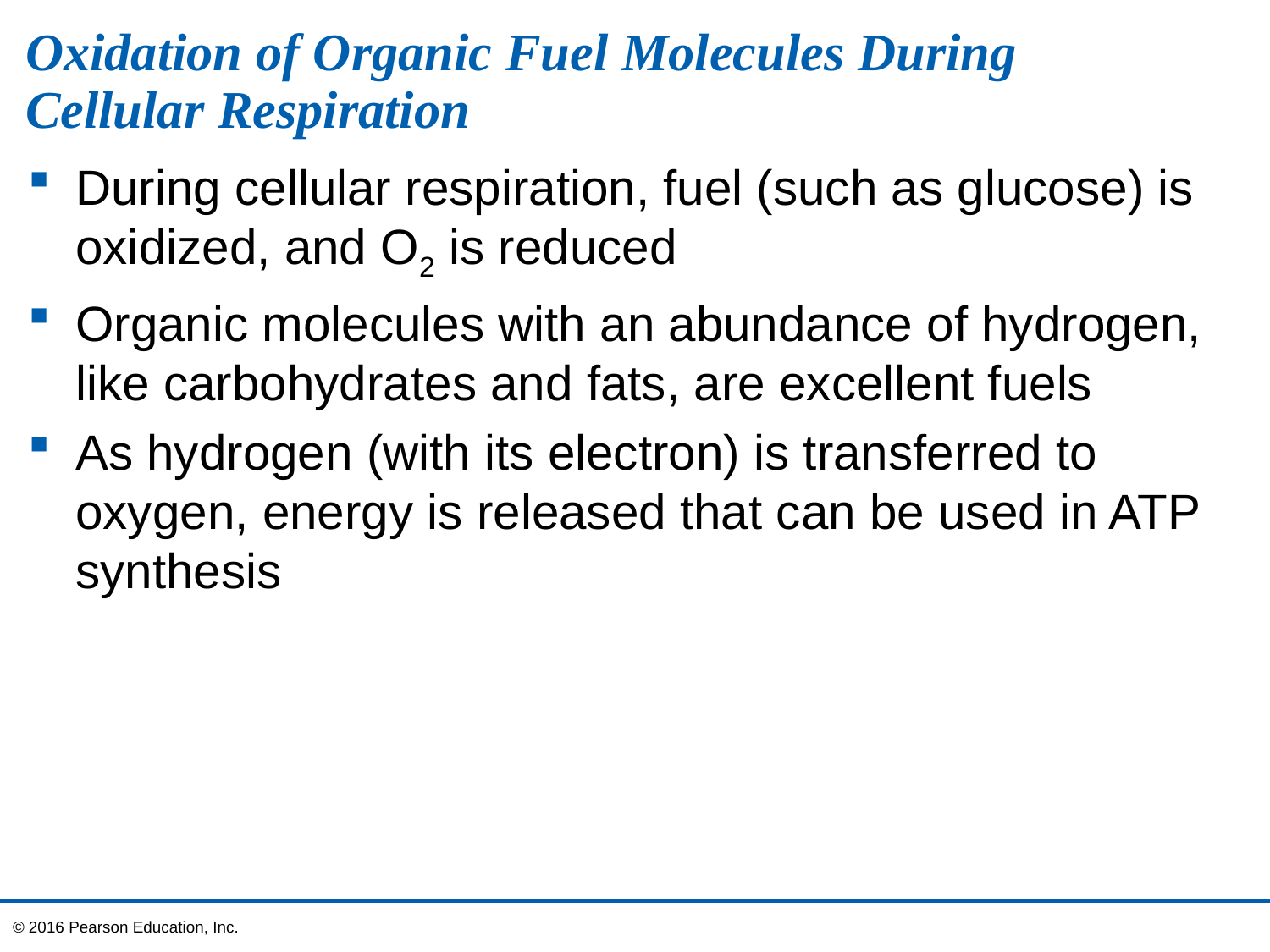

# Oxidation of Organic Fuel Molecules During Cellular Respiration
During cellular respiration, fuel (such as glucose) is oxidized, and O2 is reduced
Organic molecules with an abundance of hydrogen, like carbohydrates and fats, are excellent fuels
As hydrogen (with its electron) is transferred to oxygen, energy is released that can be used in ATP synthesis
© 2016 Pearson Education, Inc.